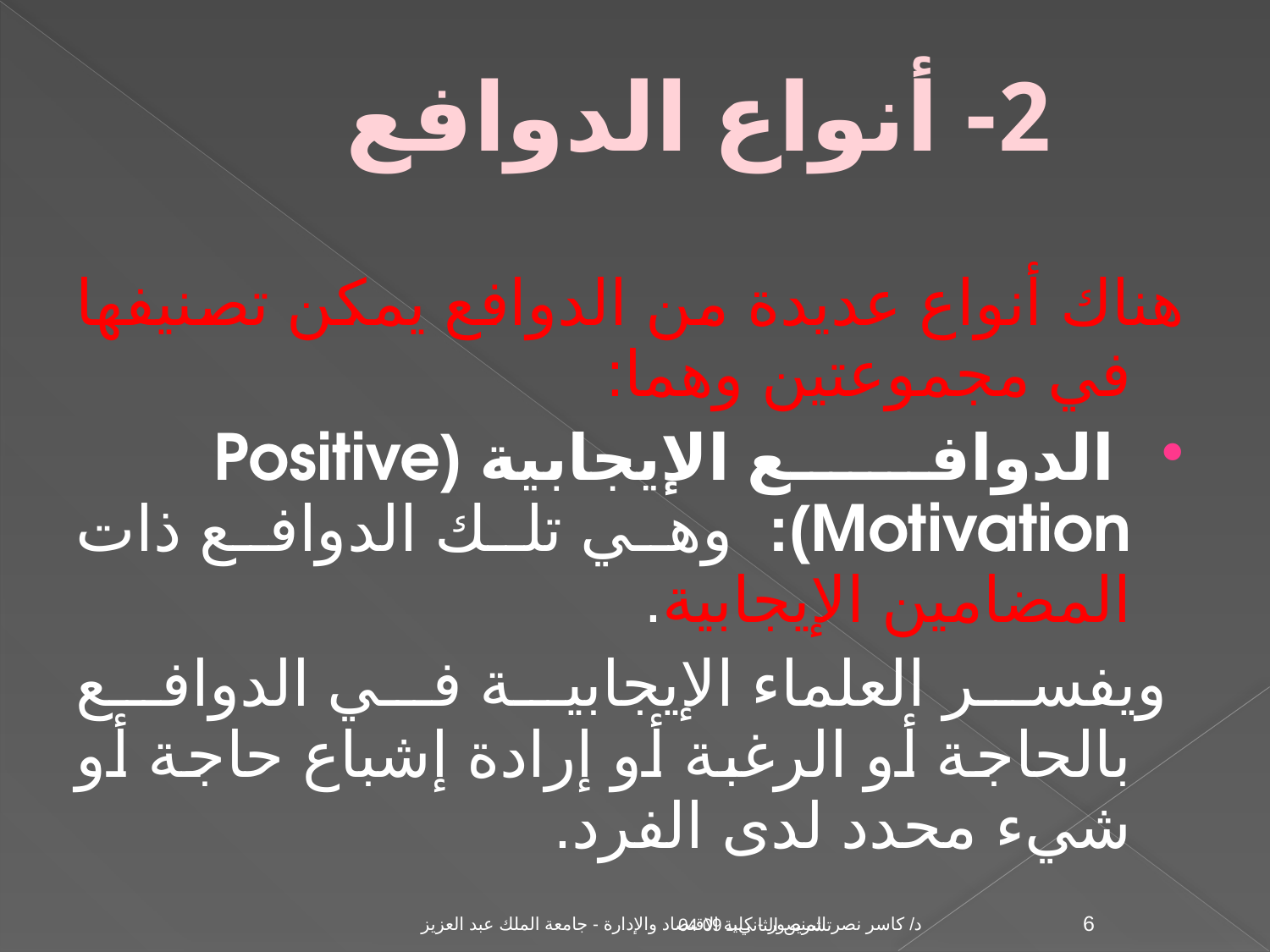

2- أنواع الدوافع
هناك أنواع عديدة من الدوافع يمكن تصنيفها في مجموعتين وهما:
 الدوافع الإيجابية (Positive Motivation):  وهي تلك الدوافع ذات المضامين الإيجابية.
 ويفسر العلماء الإيجابية في الدوافع بالحاجة أو الرغبة أو إرادة إشباع حاجة أو شيء محدد لدى الفرد.
د/ كاسر نصر المنصور - كلية الاقتصاد والإدارة - جامعة الملك عبد العزيز
04 تشرين الثاني، 09
6